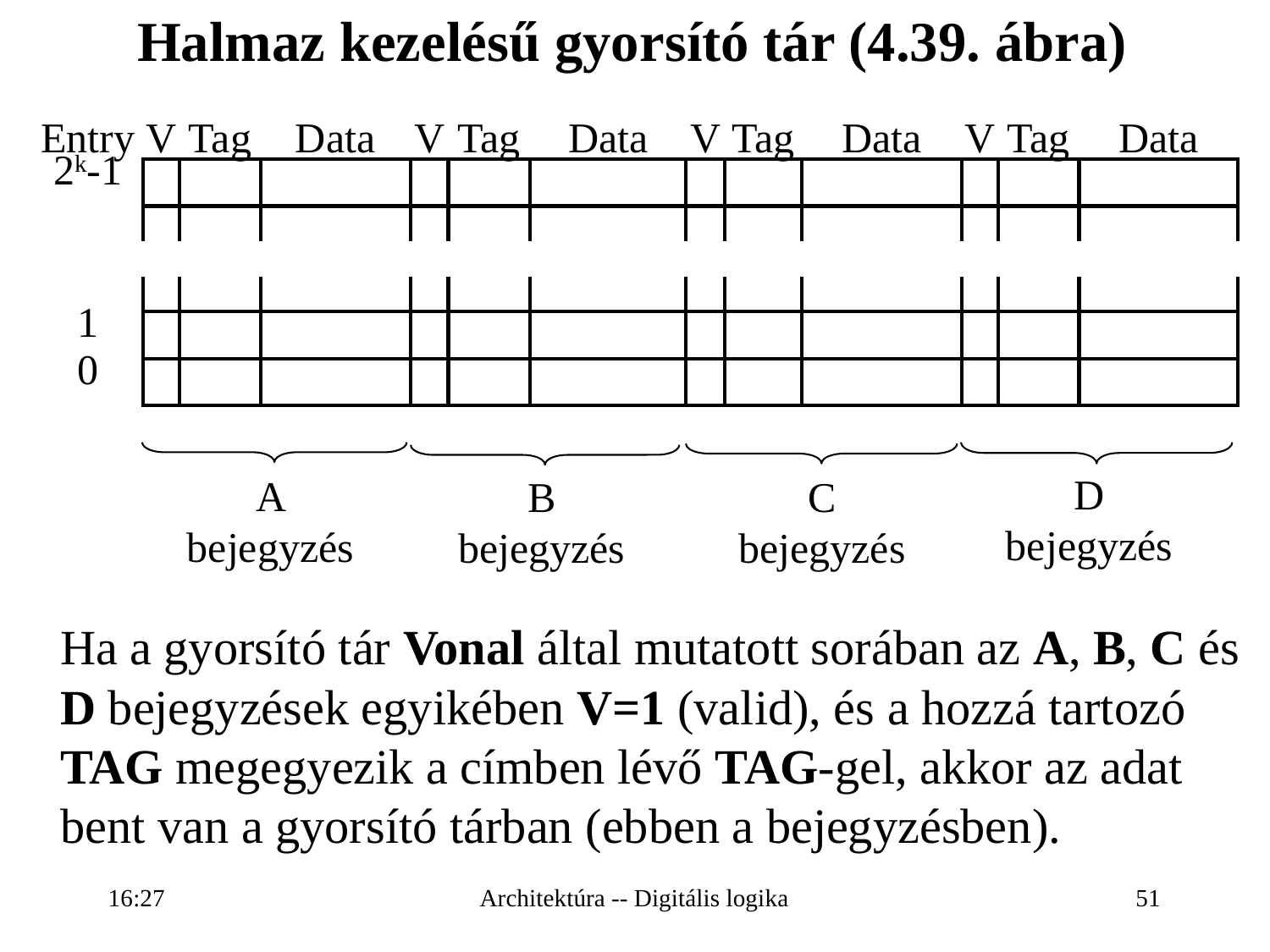

Halmaz kezelésű gyorsító tár (4.39. ábra)

| Entry | V | Tag | Data | V | Tag | Data | V | Tag | Data | V | Tag | Data |
| --- | --- | --- | --- | --- | --- | --- | --- | --- | --- | --- | --- | --- |
| 2k-1 |  |  |  |  |  |  |  |  |  |  |  |  |
|  |  |  |  |  |  |  |  |  |  |  |  |  |
|  |  |  |  |  |  |  |  |  |  |  |  |  |
|  |  |  |  |  |  |  |  |  |  |  |  |  |
| 1 |  |  |  |  |  |  |  |  |  |  |  |  |
| 0 |  |  |  |  |  |  |  |  |  |  |  |  |

D bejegyzés
A bejegyzés
B bejegyzés
C bejegyzés
	Ha a gyorsító tár Vonal által mutatott sorában az A, B, C és D bejegyzések egyikében V=1 (valid), és a hozzá tartozó TAG megegyezik a címben lévő TAG-gel, akkor az adat bent van a gyorsító tárban (ebben a bejegyzésben).
16:27
Architektúra -- Digitális logika
51